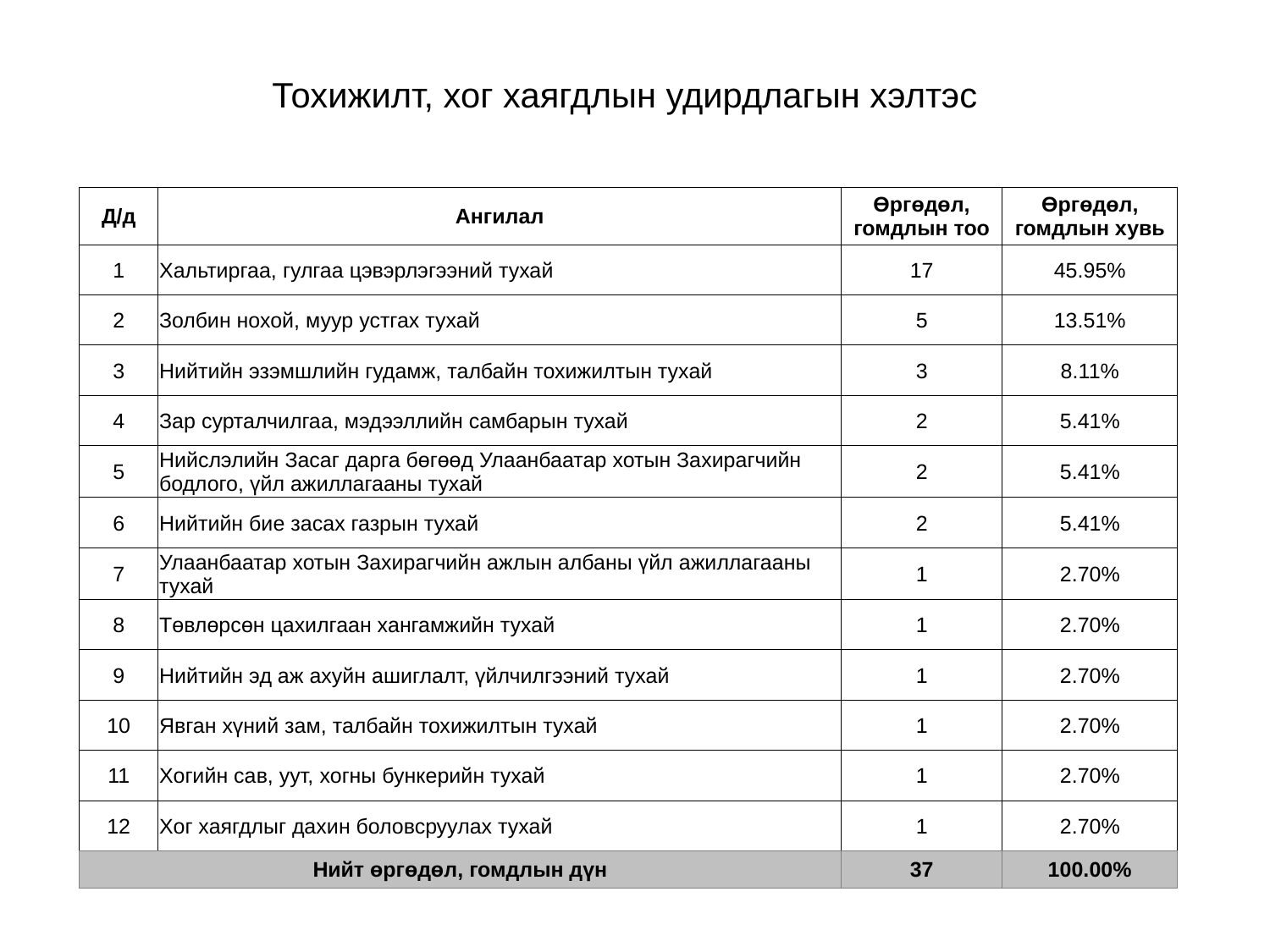

# Тохижилт, хог хаягдлын удирдлагын хэлтэс
| Д/д | Ангилал | Өргөдөл, гомдлын тоо | Өргөдөл, гомдлын хувь |
| --- | --- | --- | --- |
| 1 | Хальтиргаа, гулгаа цэвэрлэгээний тухай | 17 | 45.95% |
| 2 | Золбин нохой, муур устгах тухай | 5 | 13.51% |
| 3 | Нийтийн эзэмшлийн гудамж, талбайн тохижилтын тухай | 3 | 8.11% |
| 4 | Зар сурталчилгаа, мэдээллийн самбарын тухай | 2 | 5.41% |
| 5 | Нийслэлийн Засаг дарга бөгөөд Улаанбаатар хотын Захирагчийн бодлого, үйл ажиллагааны тухай | 2 | 5.41% |
| 6 | Нийтийн бие засах газрын тухай | 2 | 5.41% |
| 7 | Улаанбаатар хотын Захирагчийн ажлын албаны үйл ажиллагааны тухай | 1 | 2.70% |
| 8 | Төвлөрсөн цахилгаан хангамжийн тухай | 1 | 2.70% |
| 9 | Нийтийн эд аж ахуйн ашиглалт, үйлчилгээний тухай | 1 | 2.70% |
| 10 | Явган хүний зам, талбайн тохижилтын тухай | 1 | 2.70% |
| 11 | Хогийн сав, уут, хогны бункерийн тухай | 1 | 2.70% |
| 12 | Хог хаягдлыг дахин боловсруулах тухай | 1 | 2.70% |
| Нийт өргөдөл, гомдлын дүн |  | 37 | 100.00% |